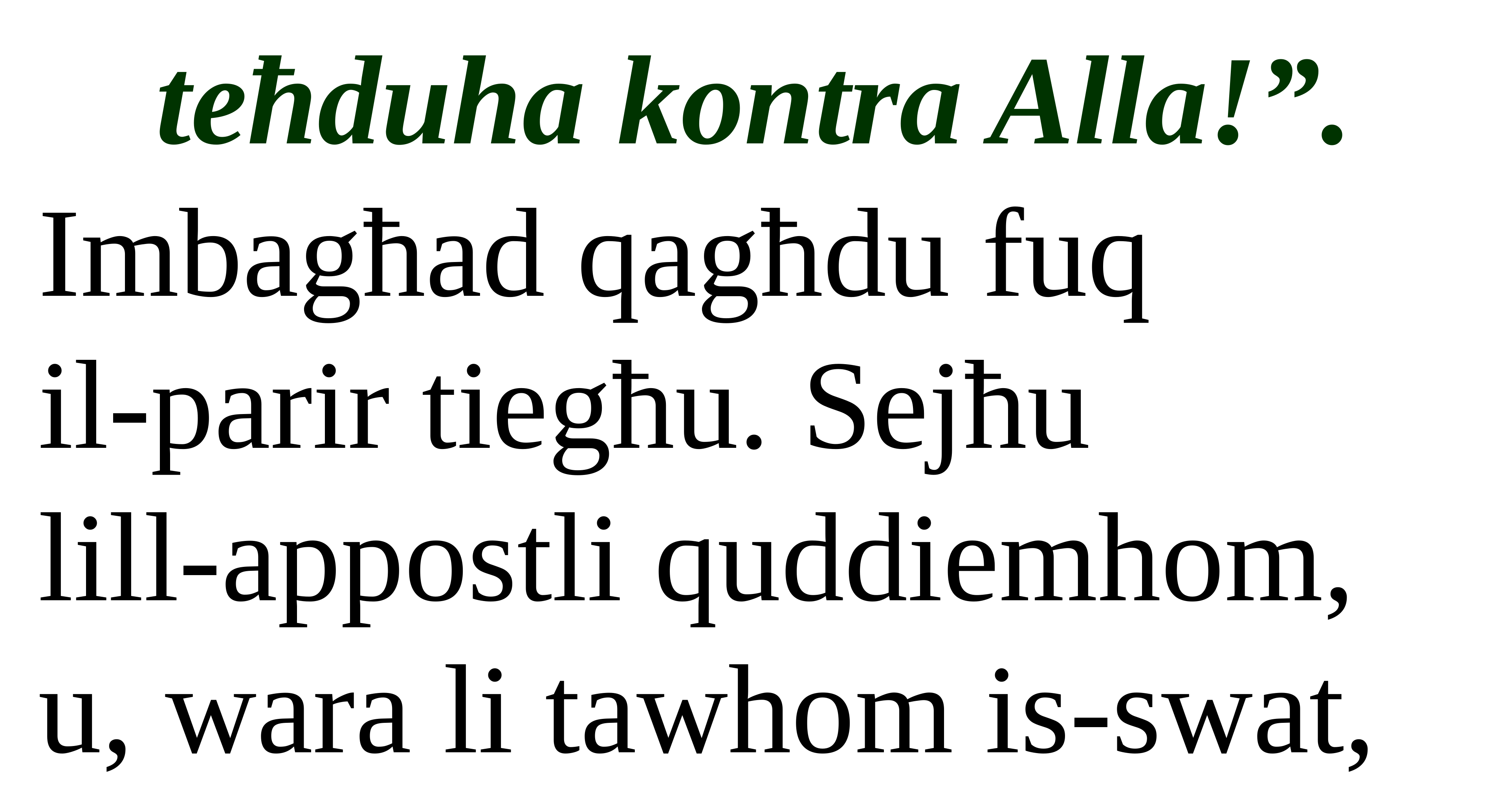

teħduha kontra Alla!”.
Imbagħad qagħdu fuq
il-parir tiegħu. Sejħu
lill-appostli quddiemhom, u, wara li tawhom is-swat,